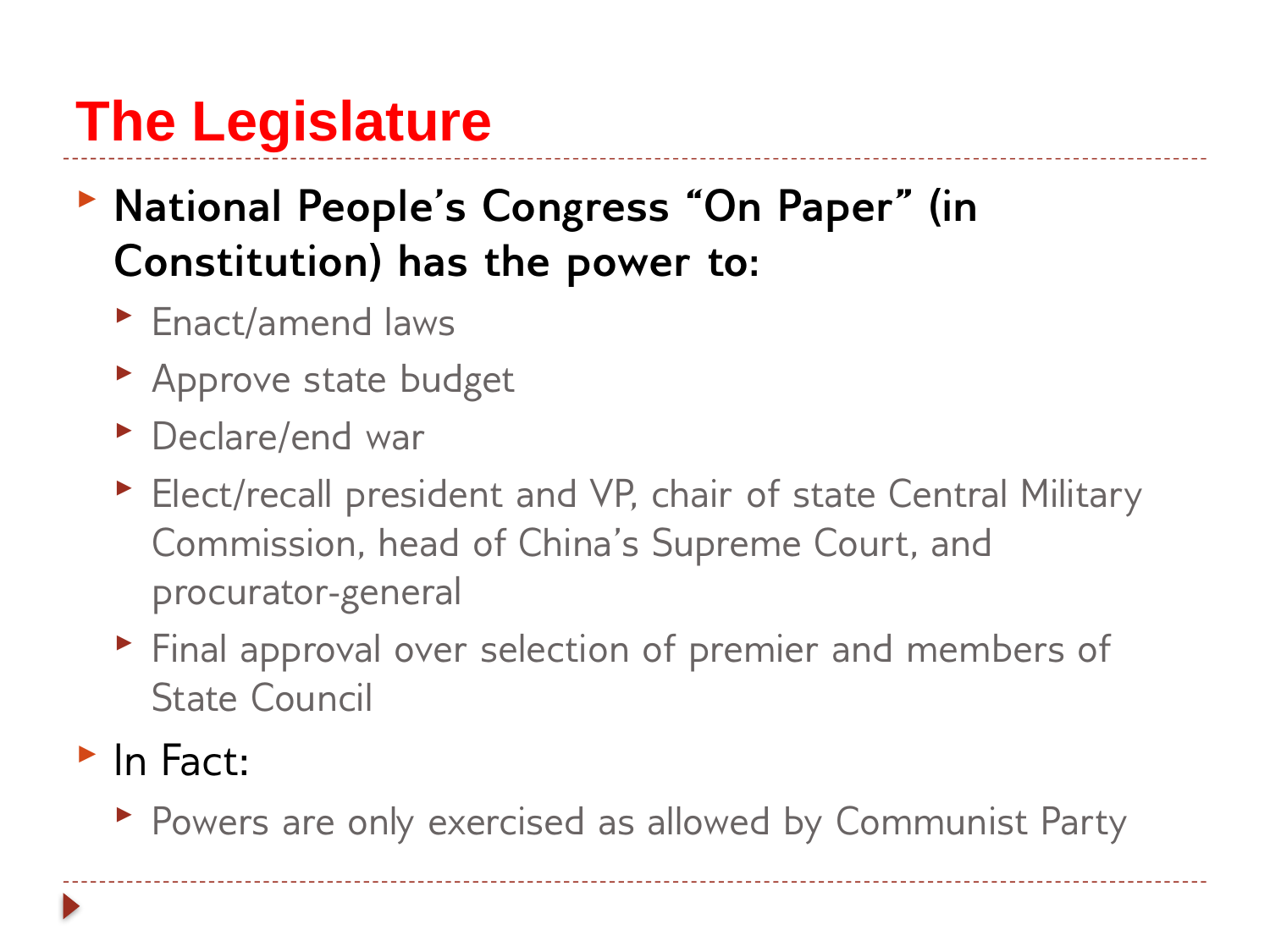

# The Legislature
National People’s Congress “On Paper” (in Constitution) has the power to:
Enact/amend laws
Approve state budget
Declare/end war
Elect/recall president and VP, chair of state Central Military Commission, head of China’s Supreme Court, and procurator-general
Final approval over selection of premier and members of State Council
In Fact:
Powers are only exercised as allowed by Communist Party